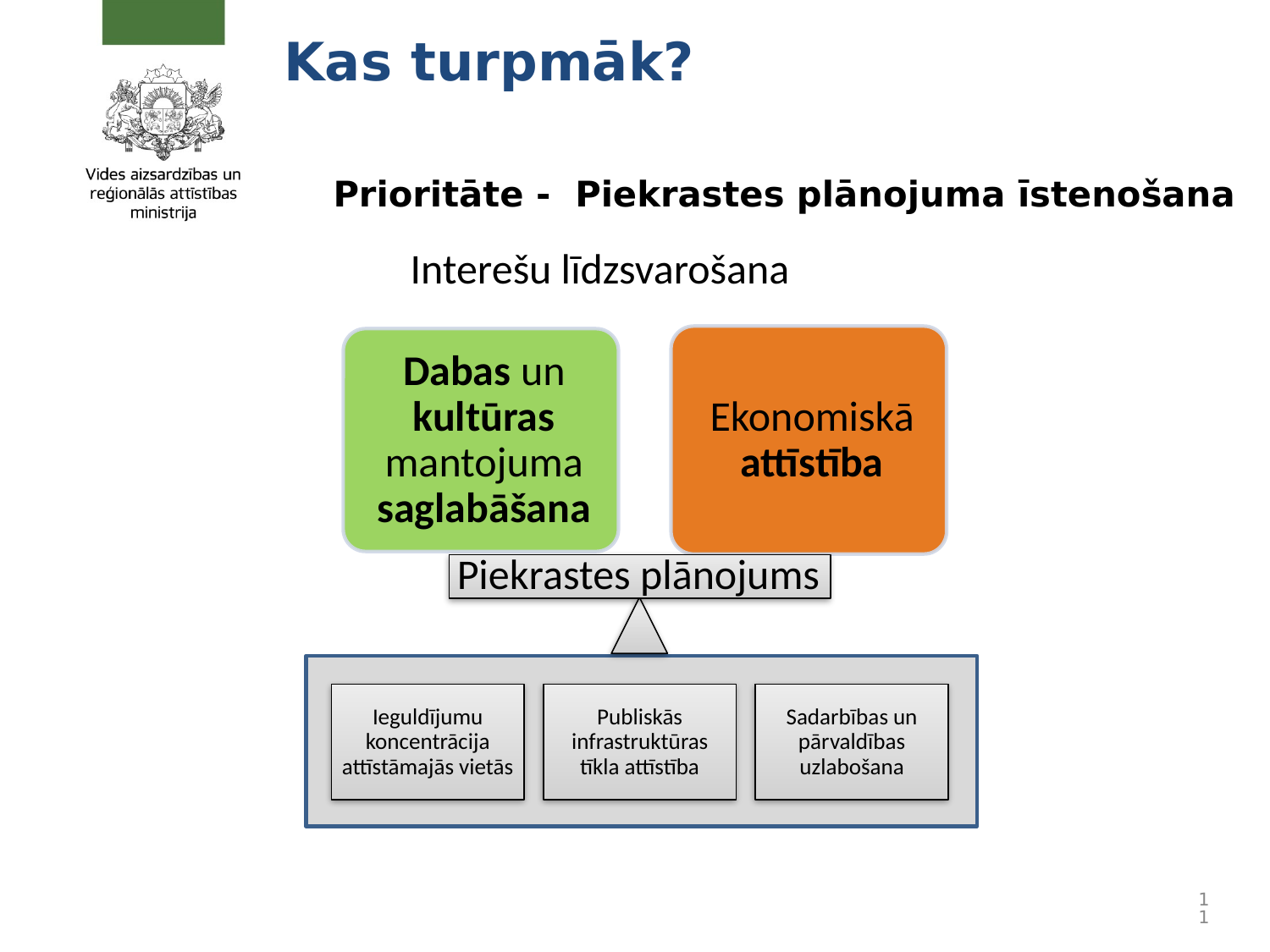

# Kas turpmāk?
Prioritāte -  Piekrastes plānojuma īstenošana

Interešu līdzsvarošana
	Piekrastes plānojums
Dabas un kultūras mantojuma saglabāšana
Ekonomiskā attīstība
Ieguldījumu koncentrācija attīstāmajās vietās
Publiskās infrastruktūras tīkla attīstība
Sadarbības un pārvaldības uzlabošana

11